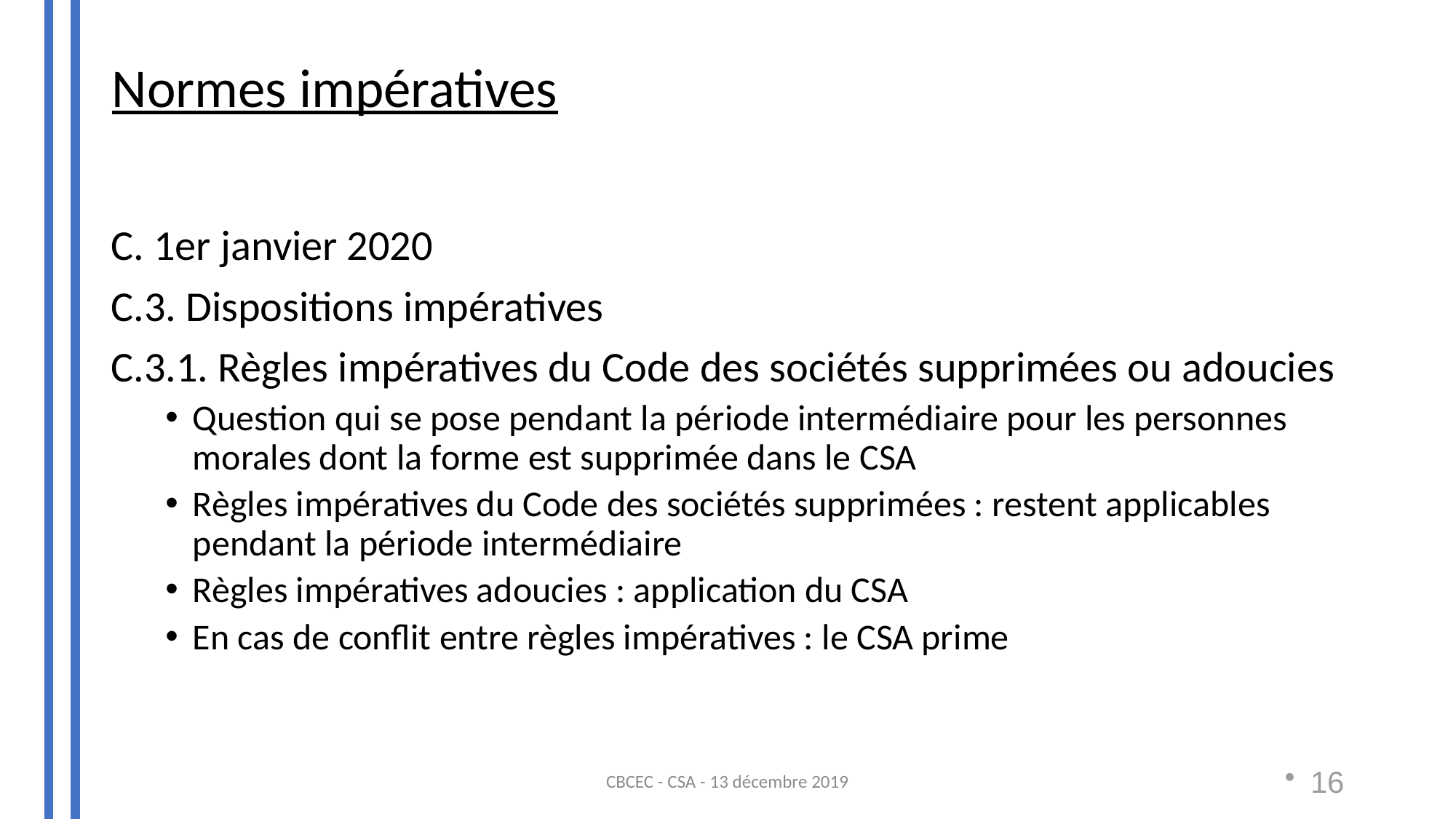

Normes impératives
#
C. 1er janvier 2020
C.3. Dispositions impératives
C.3.1. Règles impératives du Code des sociétés supprimées ou adoucies
Question qui se pose pendant la période intermédiaire pour les personnes morales dont la forme est supprimée dans le CSA
Règles impératives du Code des sociétés supprimées : restent applicables pendant la période intermédiaire
Règles impératives adoucies : application du CSA
En cas de conflit entre règles impératives : le CSA prime

CBCEC - CSA - 13 décembre 2019
16